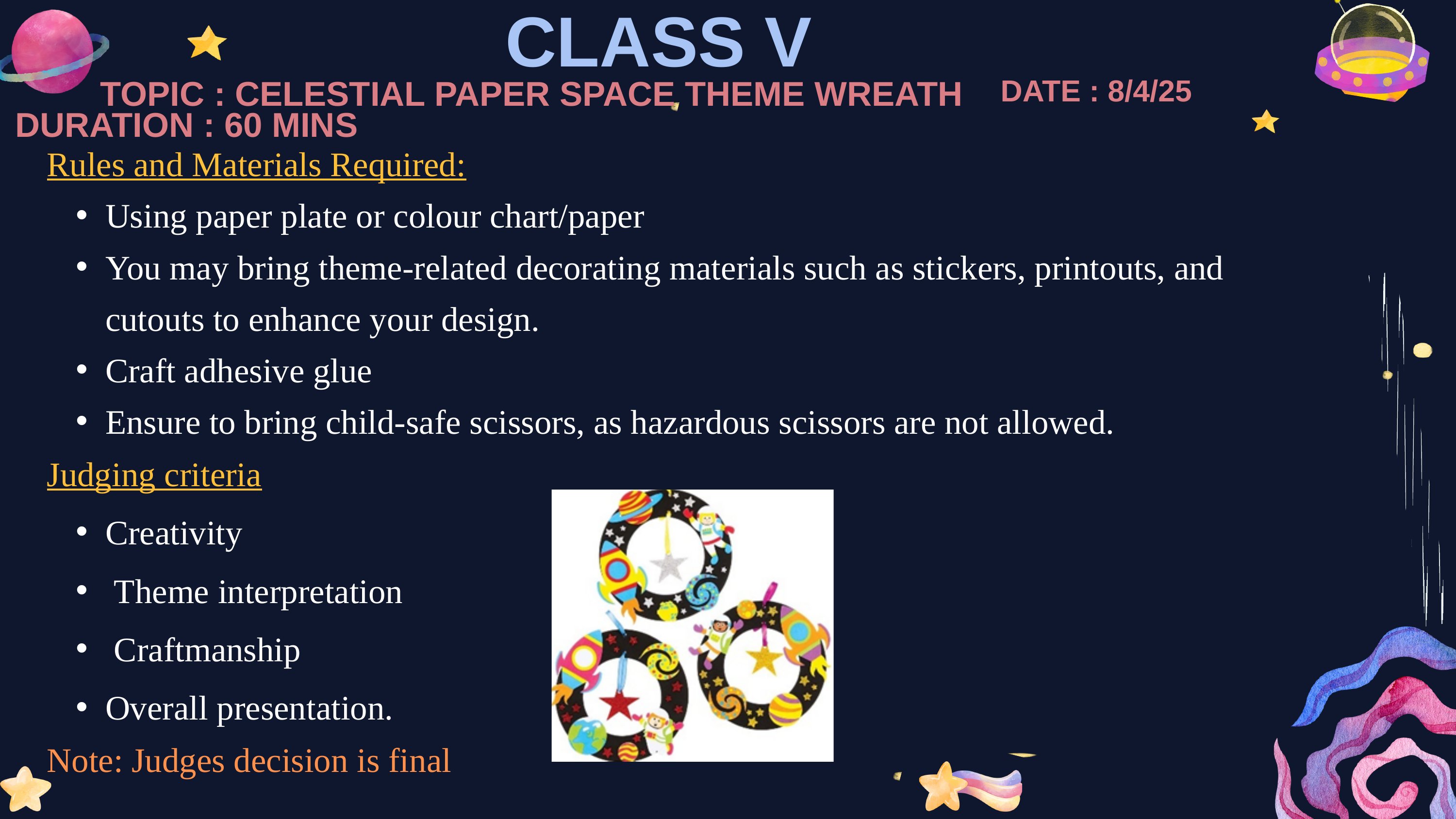

CLASS V

TOPIC : CELESTIAL PAPER SPACE THEME WREATH

DATE : 8/4/25
DURATION : 60 MINS

Rules and Materials Required:
Using paper plate or colour chart/paper
You may bring theme-related decorating materials such as stickers, printouts, and cutouts to enhance your design.
Craft adhesive glue
Ensure to bring child-safe scissors, as hazardous scissors are not allowed.
Judging criteria
Creativity
 Theme interpretation
 Craftmanship
Overall presentation.
Note: Judges decision is final